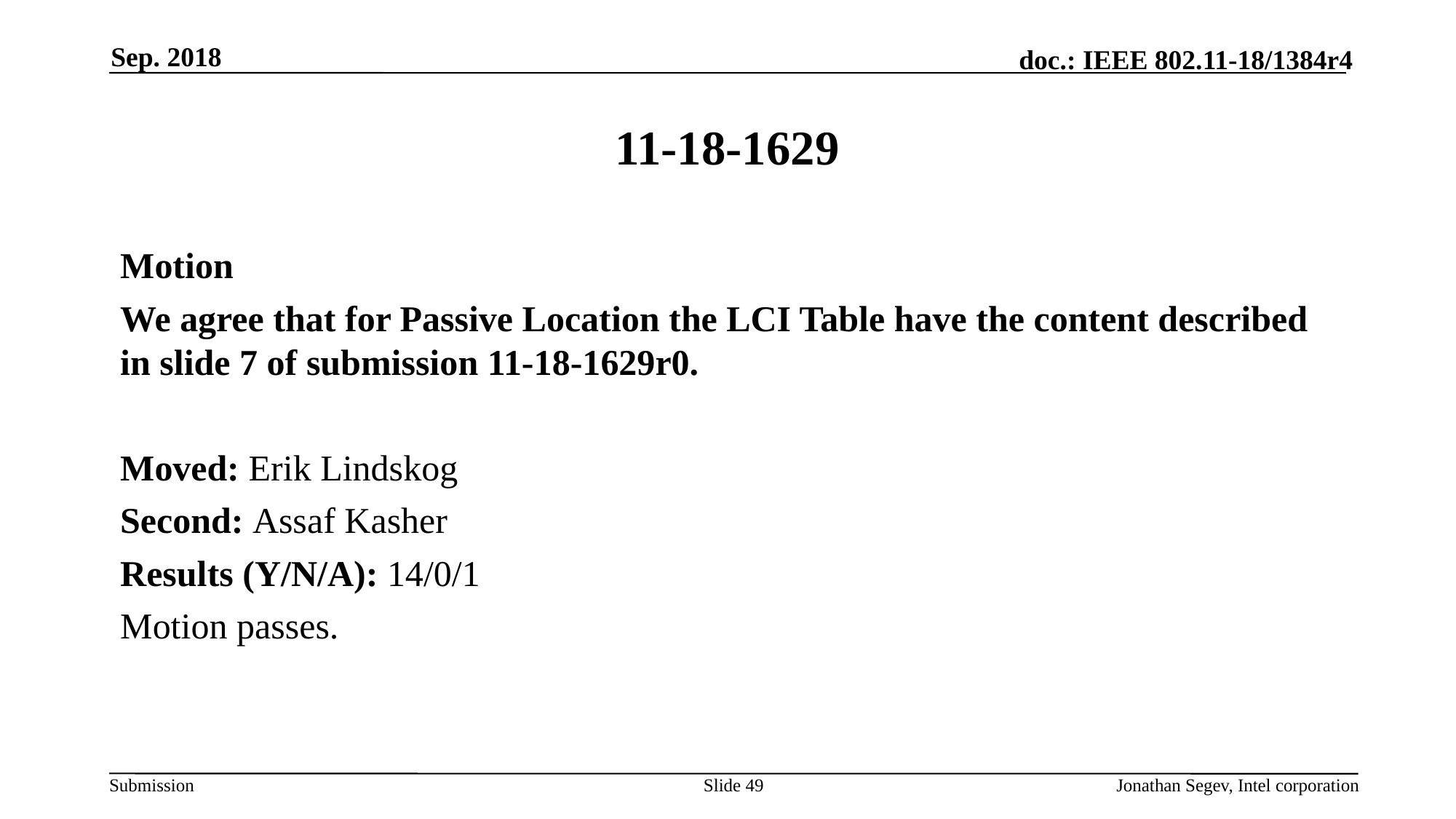

Sep. 2018
# 11-18-1629
Motion
We agree that for Passive Location the LCI Table have the content described in slide 7 of submission 11-18-1629r0.

Moved: Erik Lindskog
Second: Assaf Kasher
Results (Y/N/A): 14/0/1
Motion passes.

Slide 49
Jonathan Segev, Intel corporation